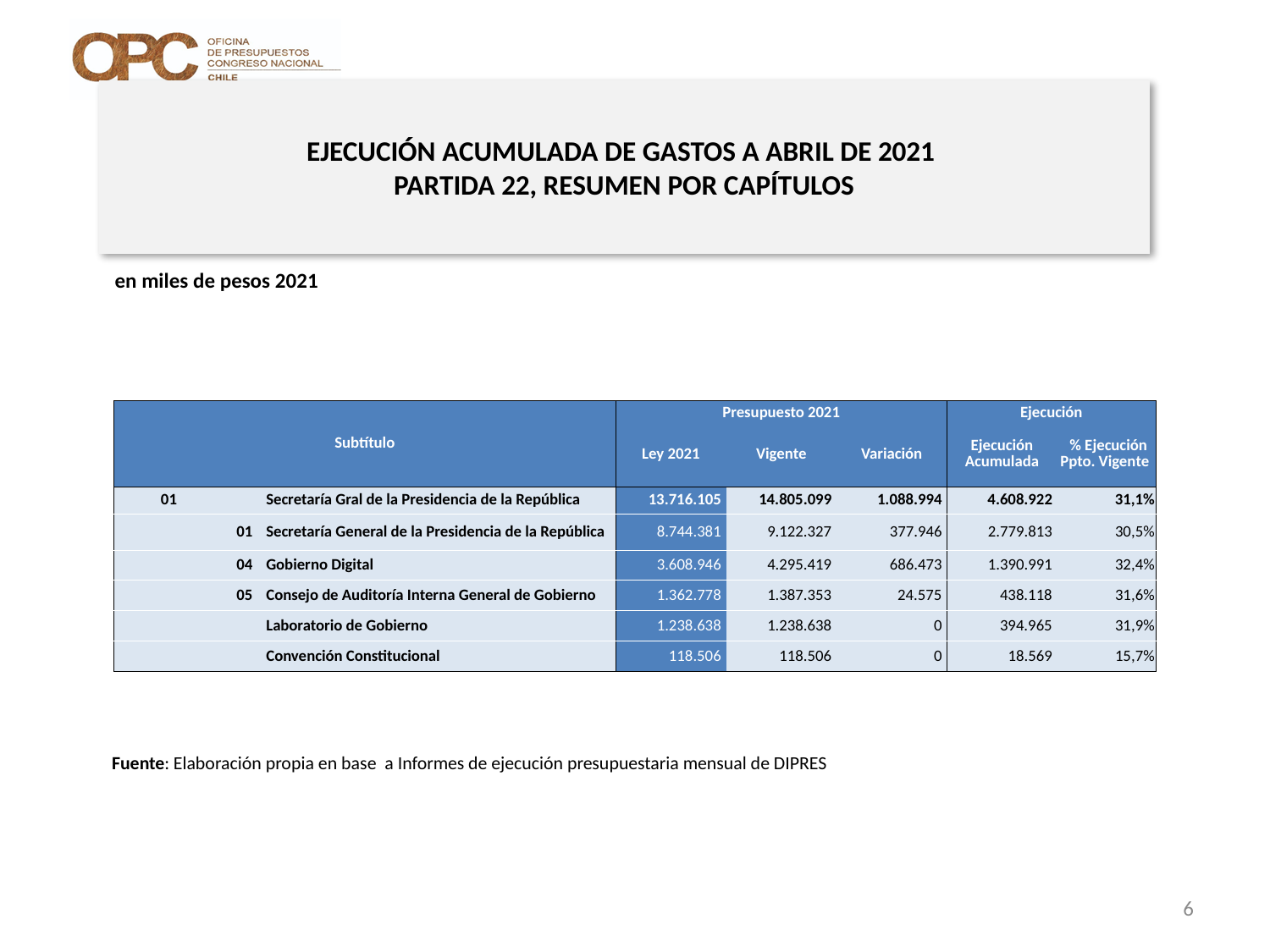

# EJECUCIÓN ACUMULADA DE GASTOS A ABRIL DE 2021 PARTIDA 22, RESUMEN POR CAPÍTULOS
en miles de pesos 2021
| Subtítulo |  |  | Presupuesto 2021 |  |  | Ejecución |  |
| --- | --- | --- | --- | --- | --- | --- | --- |
|  |  |  | Ley 2021 | Vigente | Variación | Ejecución Acumulada | % Ejecución Ppto. Vigente |
| 01 |  | Secretaría Gral de la Presidencia de la República | 13.716.105 | 14.805.099 | 1.088.994 | 4.608.922 | 31,1% |
|  | 01 | Secretaría General de la Presidencia de la República | 8.744.381 | 9.122.327 | 377.946 | 2.779.813 | 30,5% |
|  | 04 | Gobierno Digital | 3.608.946 | 4.295.419 | 686.473 | 1.390.991 | 32,4% |
|  | 05 | Consejo de Auditoría Interna General de Gobierno | 1.362.778 | 1.387.353 | 24.575 | 438.118 | 31,6% |
|  |  | Laboratorio de Gobierno | 1.238.638 | 1.238.638 | 0 | 394.965 | 31,9% |
|  |  | Convención Constitucional | 118.506 | 118.506 | 0 | 18.569 | 15,7% |
Fuente: Elaboración propia en base  a Informes de ejecución presupuestaria mensual de DIPRES
6